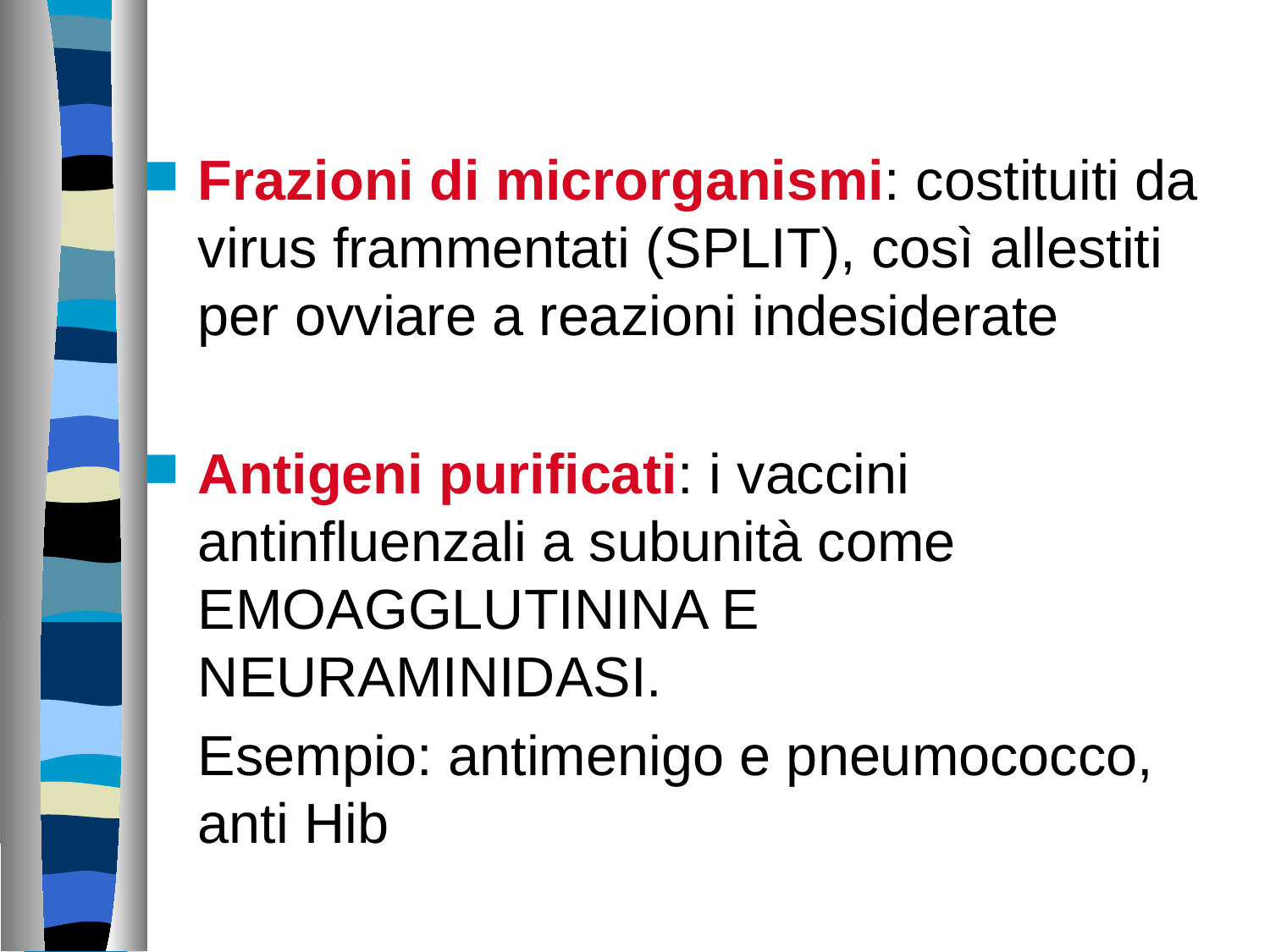

Frazioni di microrganismi: costituiti da virus frammentati (SPLIT), così allestiti per ovviare a reazioni indesiderate

Antigeni purificati: i vaccini antinfluenzali a subunità come EMOAGGLUTININA E NEURAMINIDASI.
	Esempio: antimenigo e pneumococco, anti Hib